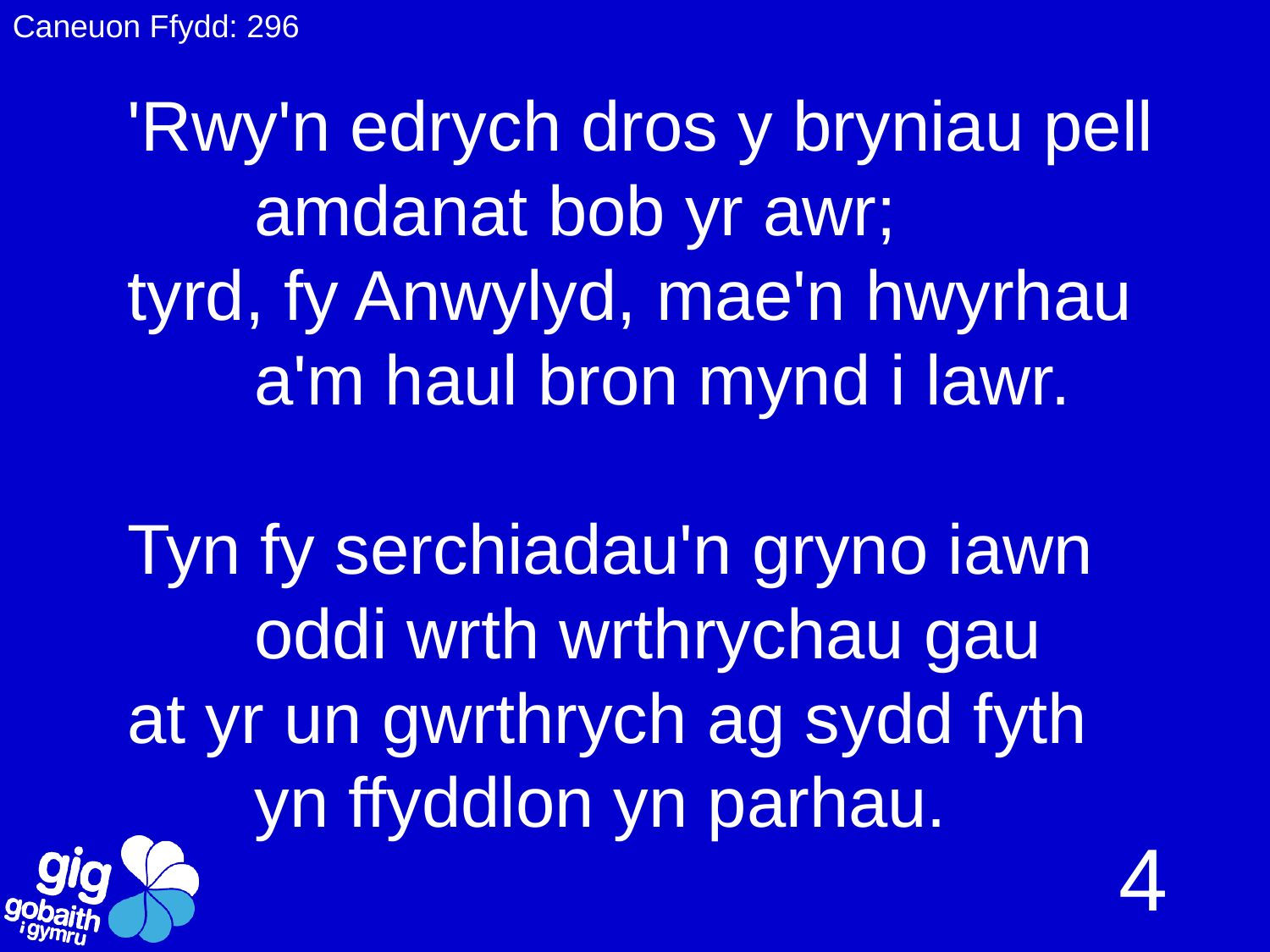

Caneuon Ffydd: 296

'Rwy'n edrych dros y bryniau pell
	amdanat bob yr awr;
tyrd, fy Anwylyd, mae'n hwyrhau
	a'm haul bron mynd i lawr.

Tyn fy serchiadau'n gryno iawn
	oddi wrth wrthrychau gau
at yr un gwrthrych ag sydd fyth
	yn ffyddlon yn parhau.
4